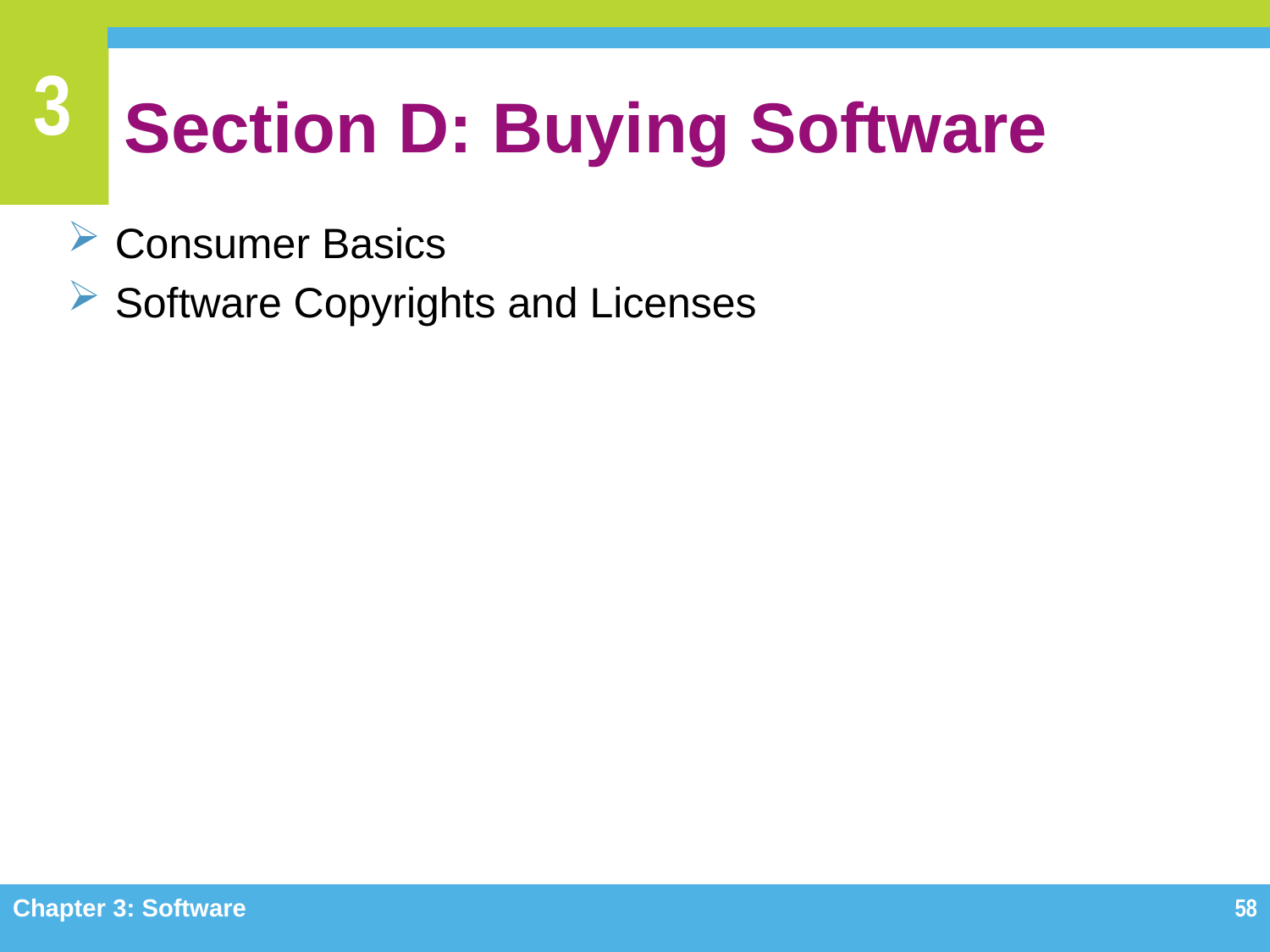

# Section D: Buying Software
Consumer Basics
Software Copyrights and Licenses
Chapter 3: Software
58